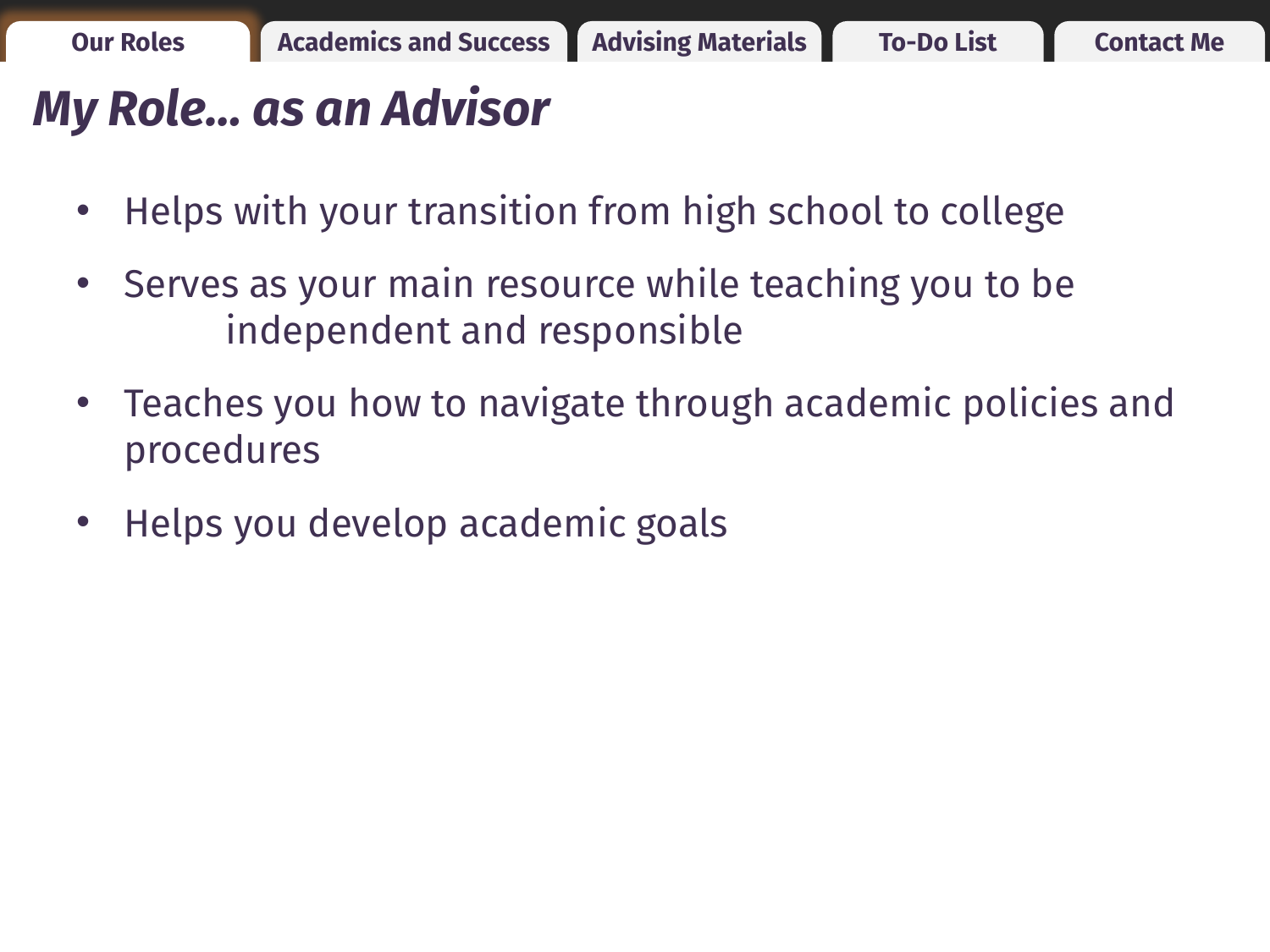

Our Roles
Academics and Success
Advising Materials
To-Do List
Contact Me

# My Role… as an Advisor
Helps with your transition from high school to college
Serves as your main resource while teaching you to be                         independent and responsible
Teaches you how to navigate through academic policies and procedures
Helps you develop academic goals